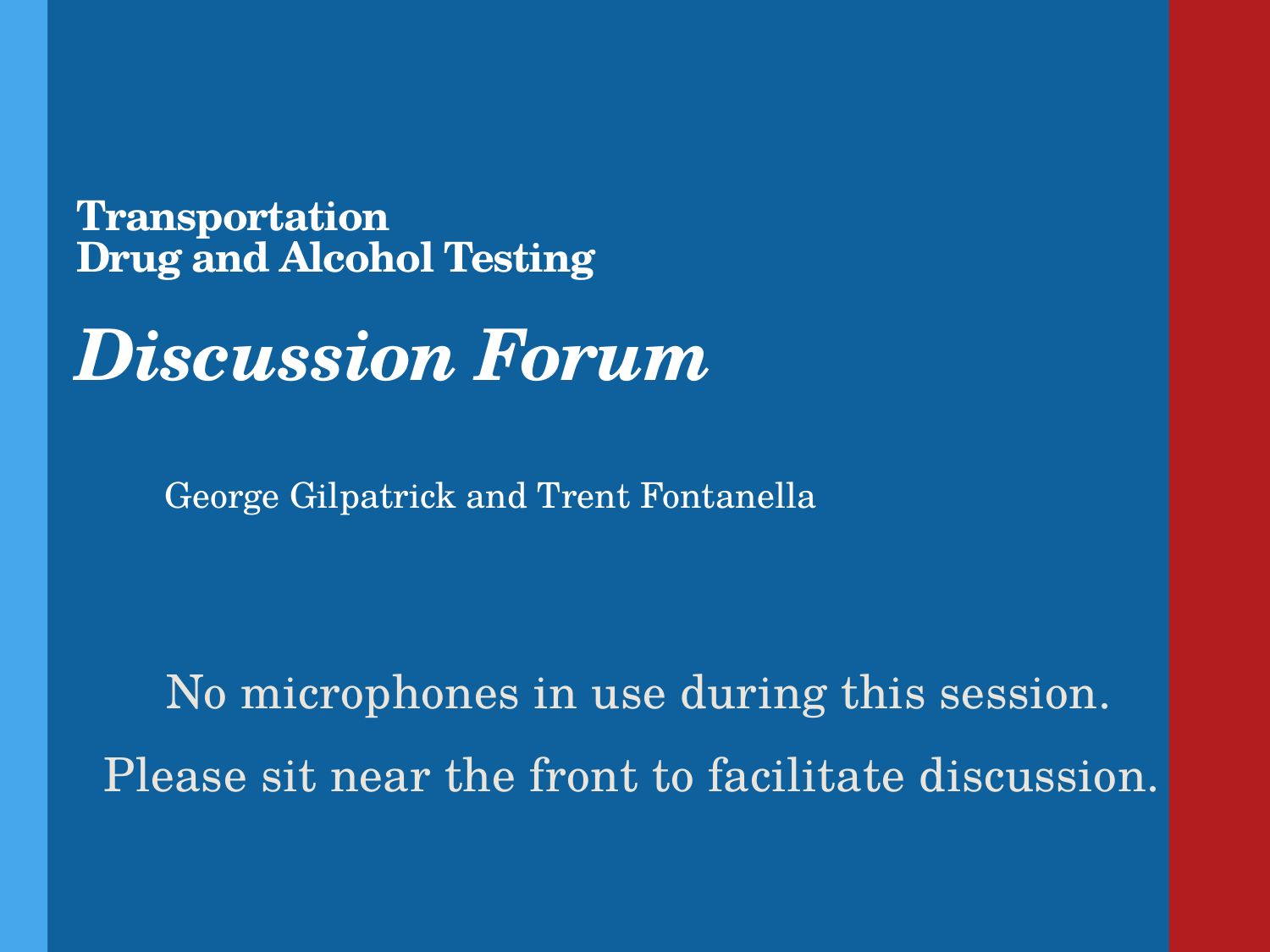

# Transportation Drug and Alcohol Testing Discussion Forum
George Gilpatrick and Trent Fontanella

No microphones in use during this session.
Please sit near the front to facilitate discussion.